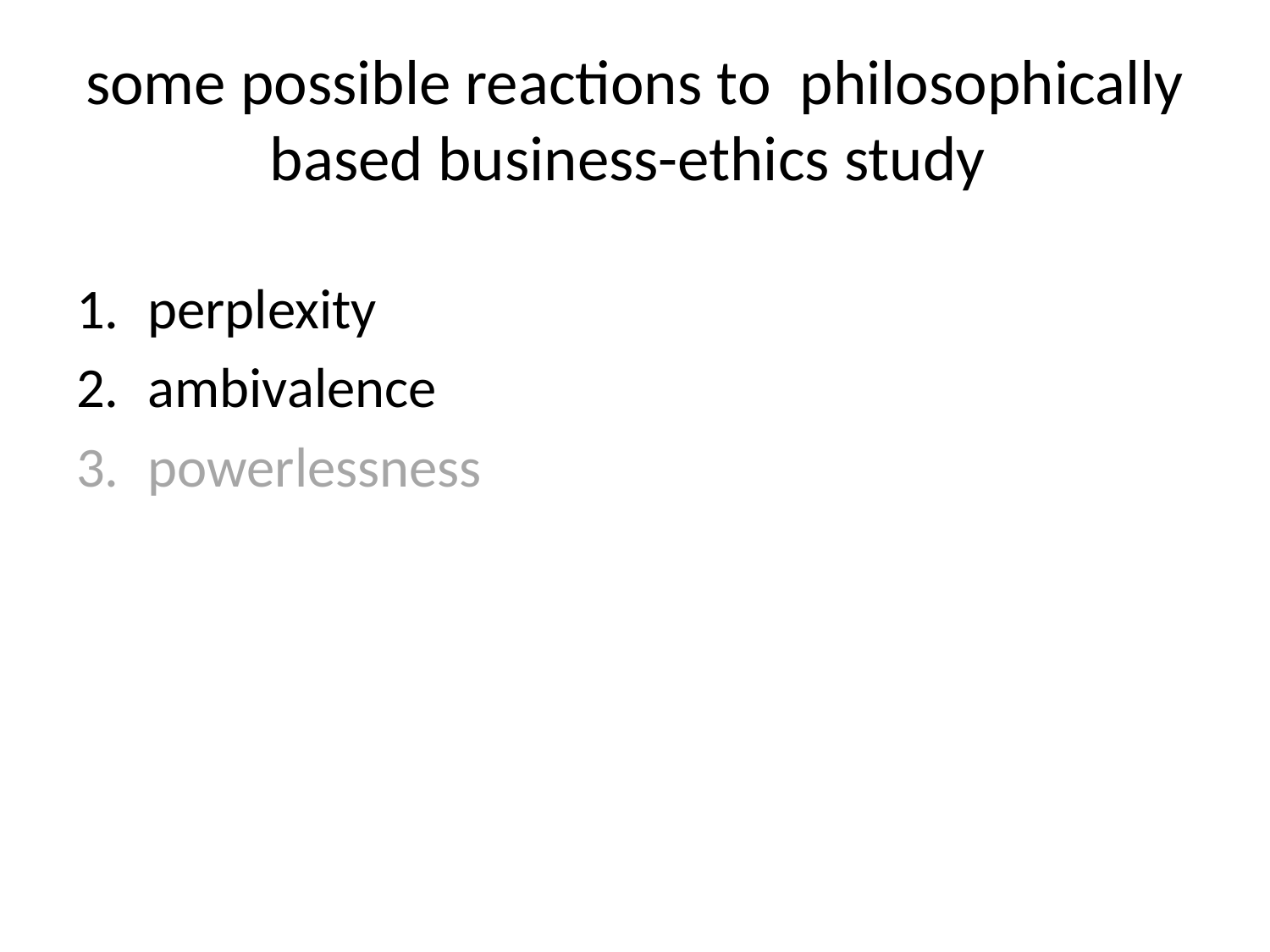

# some possible reactions to  philosophically based business-ethics study
perplexity
ambivalence
powerlessness